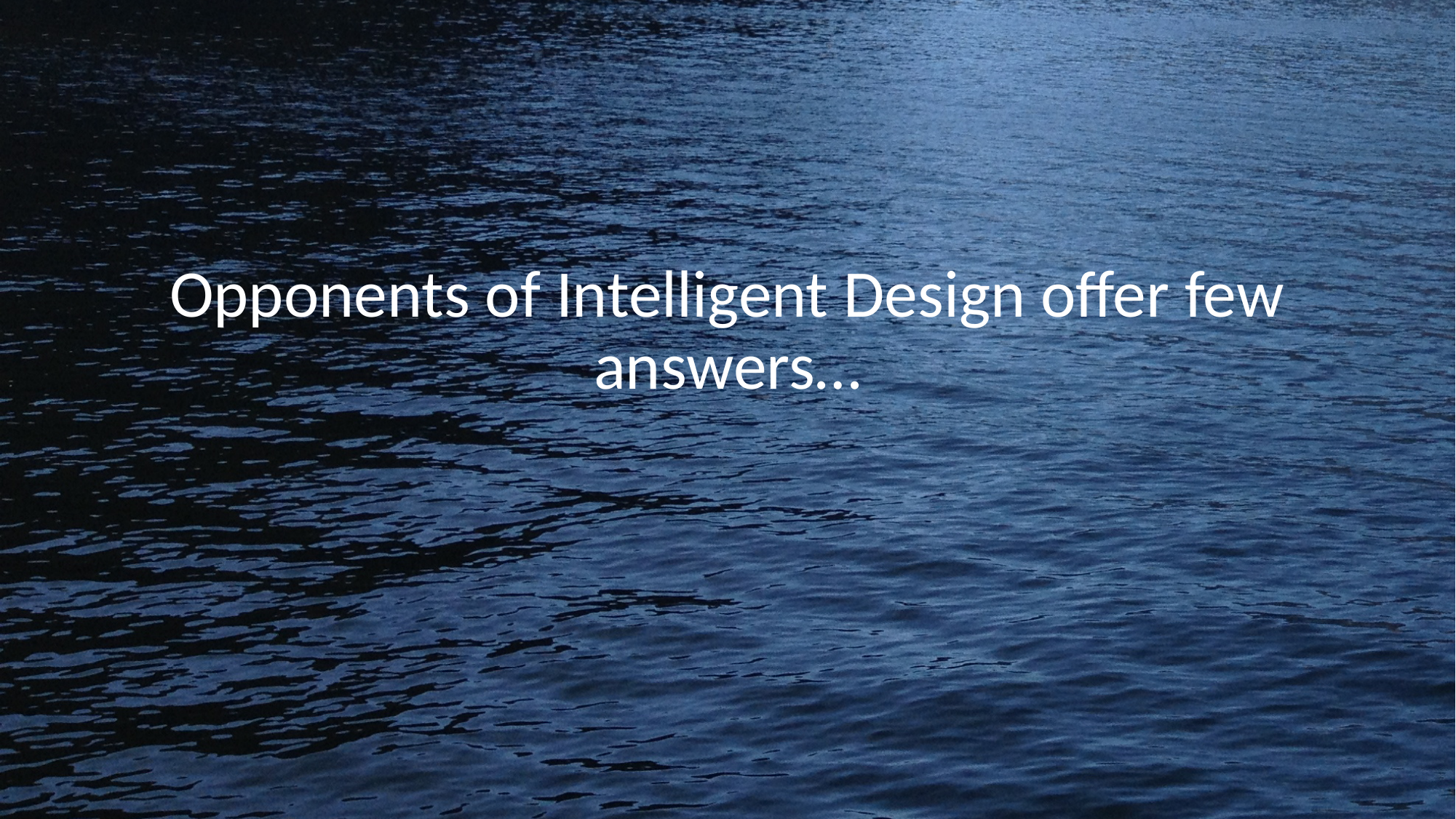

Opponents of Intelligent Design offer few answers…